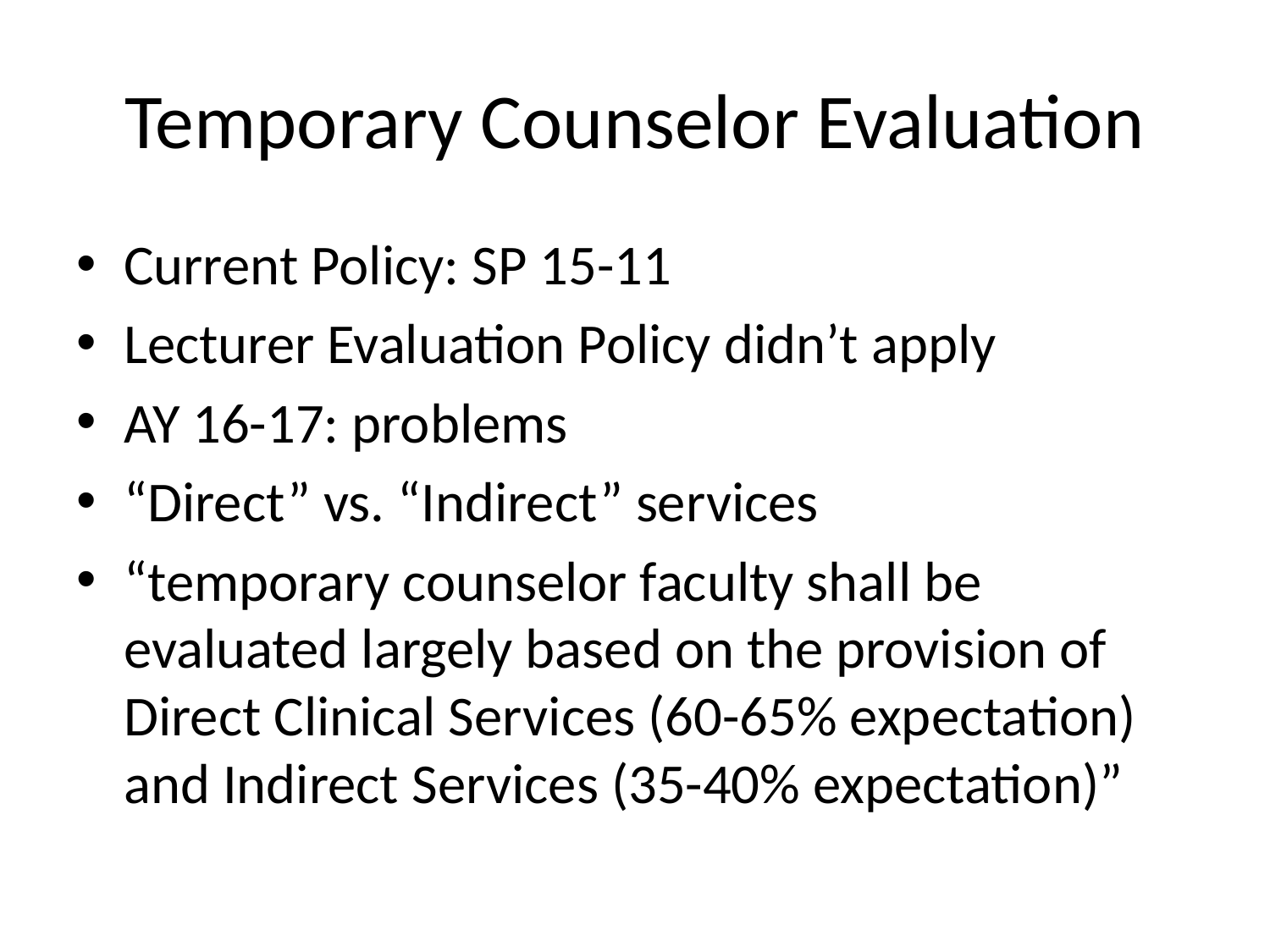

# Temporary Counselor Evaluation
Current Policy: SP 15-11
Lecturer Evaluation Policy didn’t apply
AY 16-17: problems
“Direct” vs. “Indirect” services
“temporary counselor faculty shall be evaluated largely based on the provision of Direct Clinical Services (60-65% expectation) and Indirect Services (35-40% expectation)”